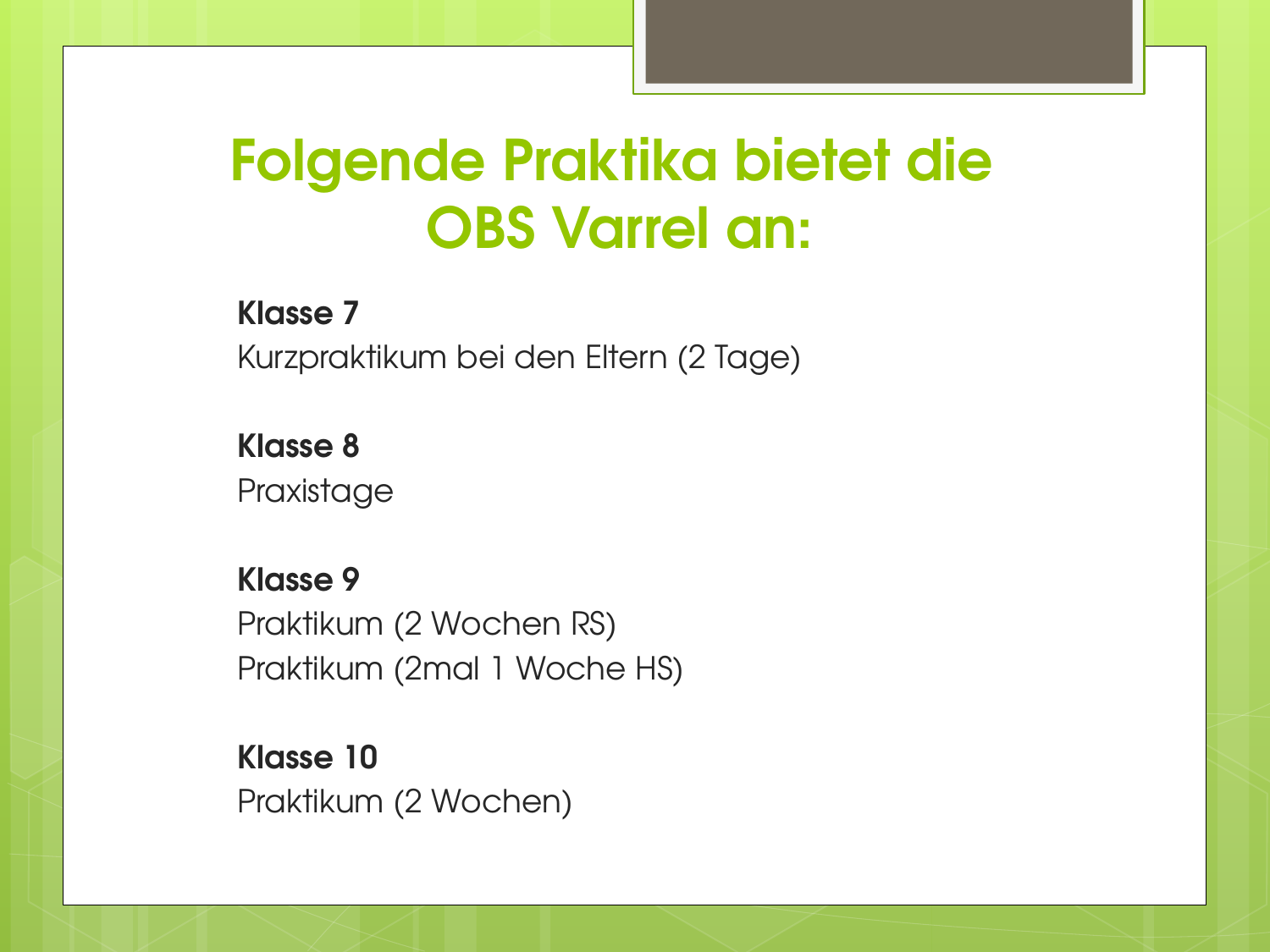

# Folgende Praktika bietet die OBS Varrel an:
Klasse 7
Kurzpraktikum bei den Eltern (2 Tage)

Klasse 8
Praxistage

Klasse 9
Praktikum (2 Wochen RS)
Praktikum (2mal 1 Woche HS)

Klasse 10
Praktikum (2 Wochen)